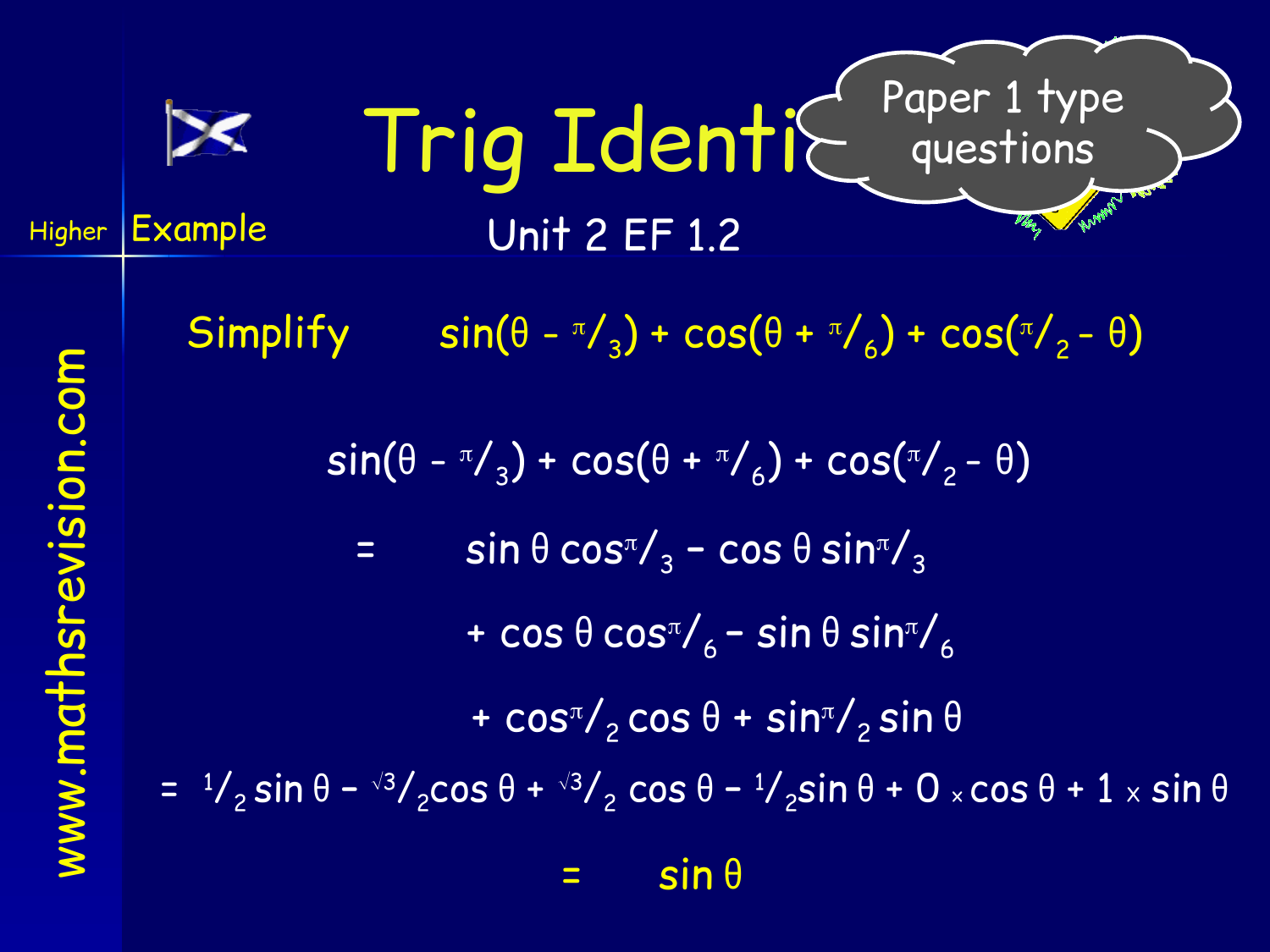

Paper 1 type questions
Trig Identities
Example
Simplify   	sin(θ - π/3) + cos(θ + π/6) + cos(π/2 - θ)
sin(θ - π/3) + cos(θ + π/6) + cos(π/2 - θ)
=       sin θ cosπ/3 – cos θ sinπ/3
           + cos θ cosπ/6 – sin θ sinπ/6
           + cosπ/2 cos θ + sinπ/2 sin θ
=  1/2 sin θ – √3/2cos θ + √3/2 cos θ – 1/2sin θ + 0 x cos θ + 1 X sin θ

=      sin θ